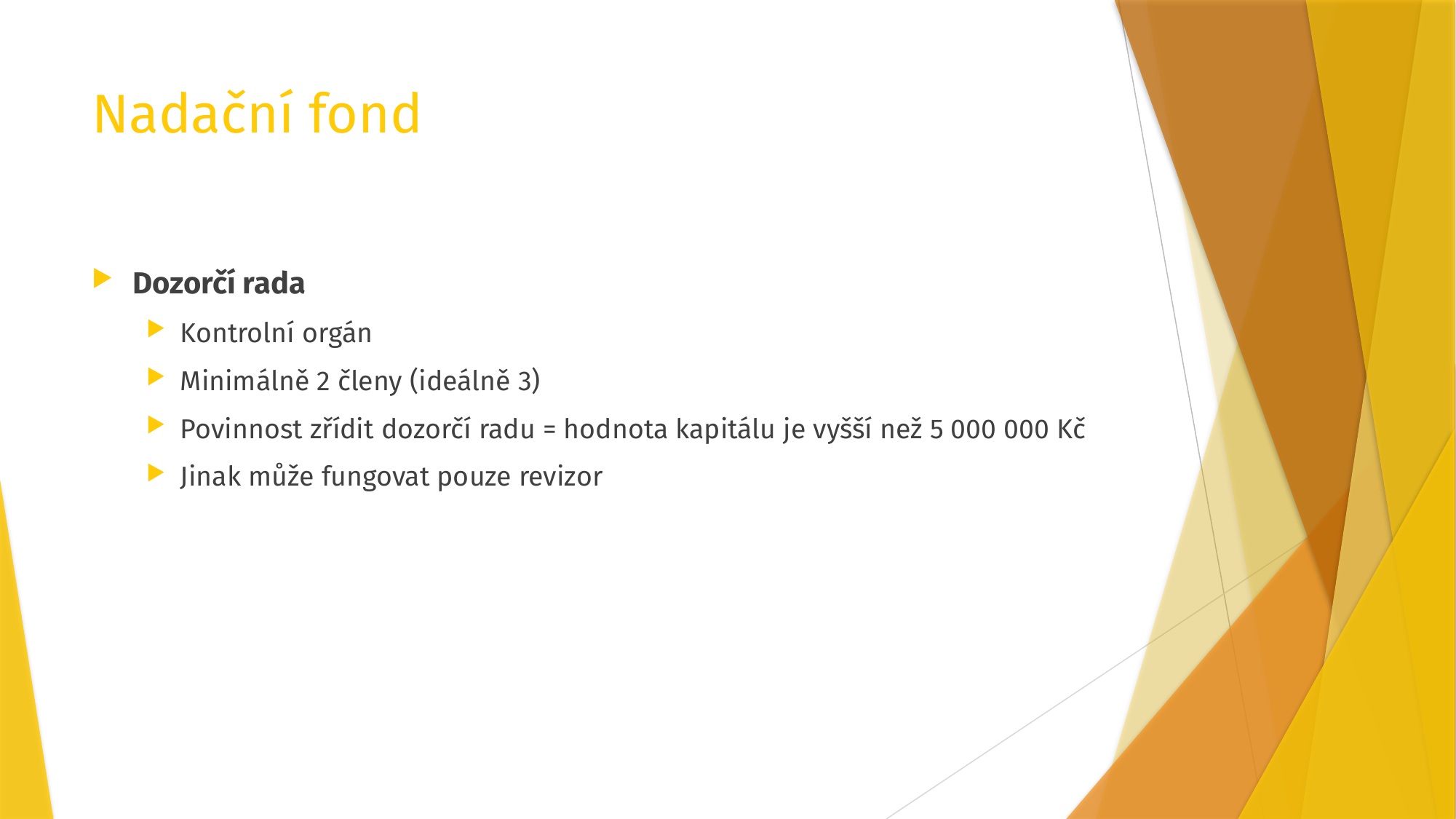

# Nadační fond
Dozorčí rada
Kontrolní orgán
Minimálně 2 členy (ideálně 3)
Povinnost zřídit dozorčí radu = hodnota kapitálu je vyšší než 5 000 000 Kč
Jinak může fungovat pouze revizor